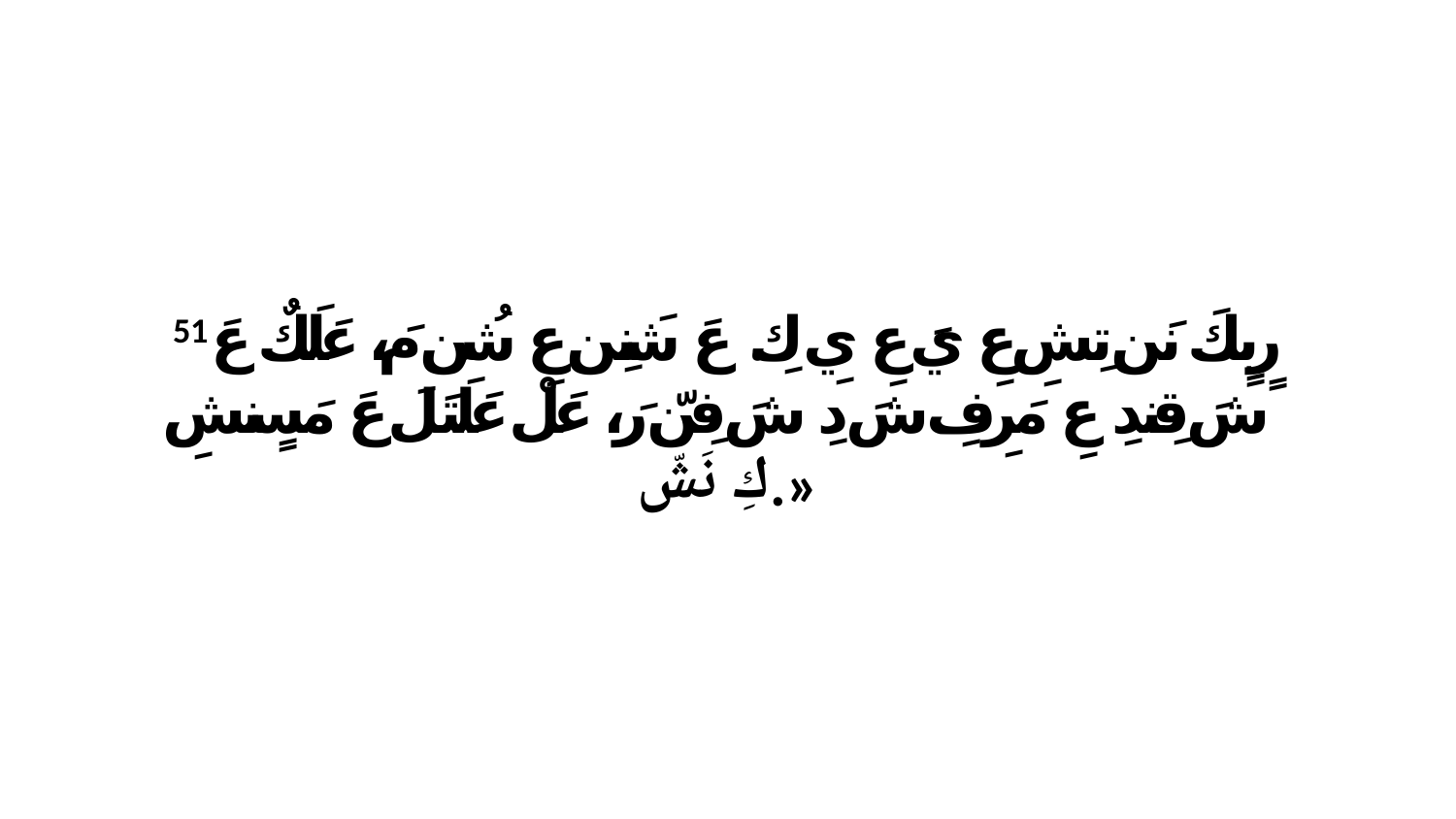

51 رٍبٍكَ نَن تِشِ عِ يَ عِ يِ كِ. عَ شَنِن عِ شُن مَ، عَلَكٌ عَ شَ قِندِ عِ مَرِفِ شَ دِ شَ فِنّ رَ، عَلْ عَلَتَلَ عَ مَسٍنشِ كِ نَشّ.»